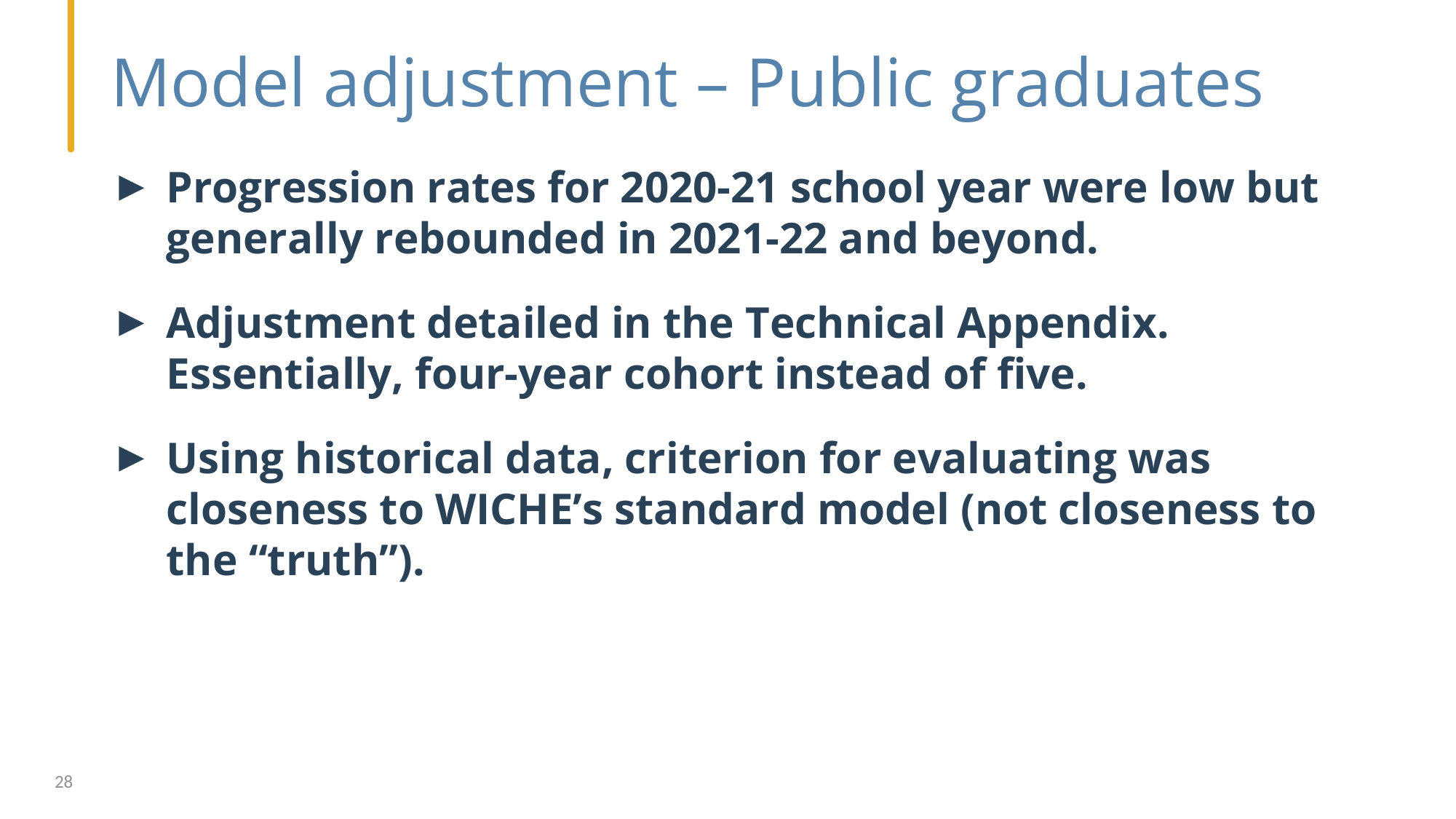

# Model adjustment – Public graduates
Progression rates for 2020-21 school year were low but generally rebounded in 2021-22 and beyond.
Adjustment detailed in the Technical Appendix. Essentially, four-year cohort instead of five.
Using historical data, criterion for evaluating was closeness to WICHE’s standard model (not closeness to the “truth”).
28